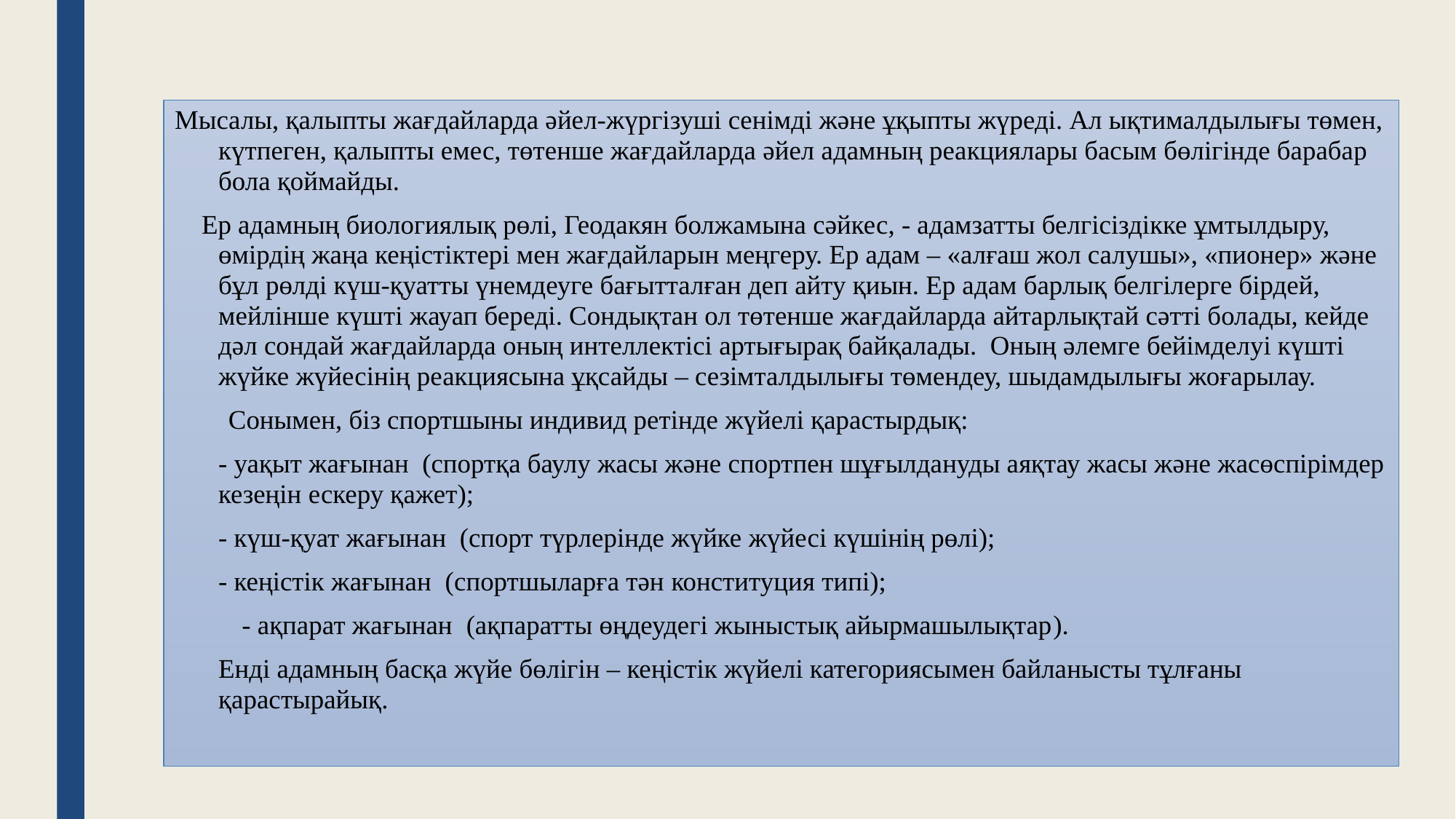

Мысалы, қалыпты жағдайларда әйел-жүргізуші сенімді және ұқыпты жүреді. Ал ықтималдылығы төмен, күтпеген, қалыпты емес, төтенше жағдайларда әйел адамның реакциялары басым бөлігінде барабар бола қоймайды.
    Ер адамның биологиялық рөлі, Геодакян болжамына сәйкес, - адамзатты белгісіздікке ұмтылдыру, өмірдің жаңа кеңістіктері мен жағдайларын меңгеру. Ер адам – «алғаш жол салушы», «пионер» және бұл рөлді күш-қуатты үнемдеуге бағытталған деп айту қиын. Ер адам барлық белгілерге бірдей, мейлінше күшті жауап береді. Сондықтан ол төтенше жағдайларда айтарлықтай сәтті болады, кейде дәл сондай жағдайларда оның интеллектісі артығырақ байқалады.  Оның әлемге бейімделуі күшті жүйке жүйесінің реакциясына ұқсайды – сезімталдылығы төмендеу, шыдамдылығы жоғарылау.
        Сонымен, біз спортшыны индивид ретінде жүйелі қарастырдық:
	- уақыт жағынан  (спортқа баулу жасы және спортпен шұғылдануды аяқтау жасы және жасөспірімдер кезеңін ескеру қажет);
	- күш-қуат жағынан  (спорт түрлерінде жүйке жүйесі күшінің рөлі);
	- кеңістік жағынан  (спортшыларға тән конституция типі);
          - ақпарат жағынан  (ақпаратты өңдеудегі жыныстық айырмашылықтар).
	Енді адамның басқа жүйе бөлігін – кеңістік жүйелі категориясымен байланысты тұлғаны қарастырайық.